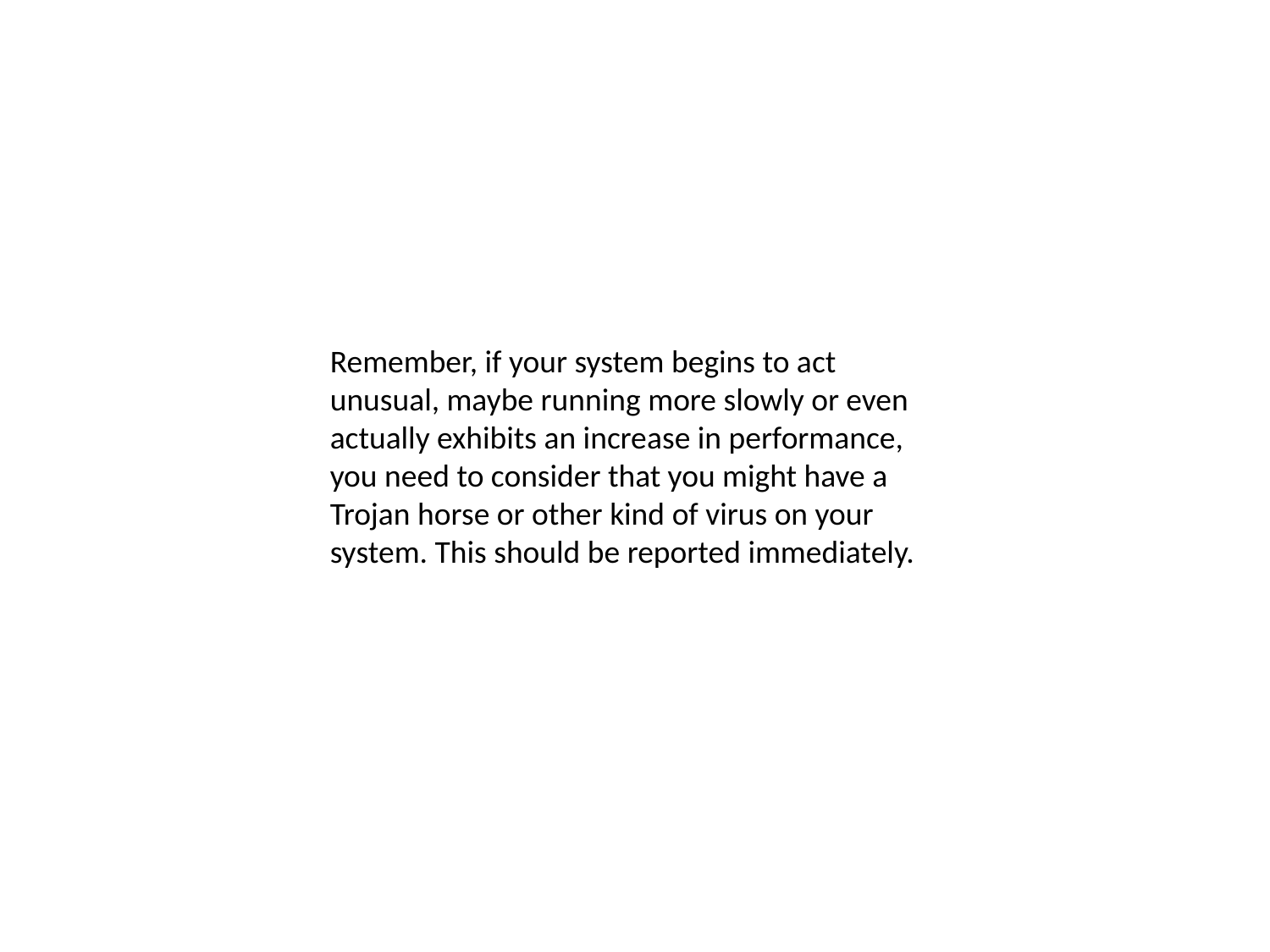

#
Remember, if your system begins to act unusual, maybe running more slowly or even actually exhibits an increase in performance, you need to consider that you might have a Trojan horse or other kind of virus on your system. This should be reported immediately.